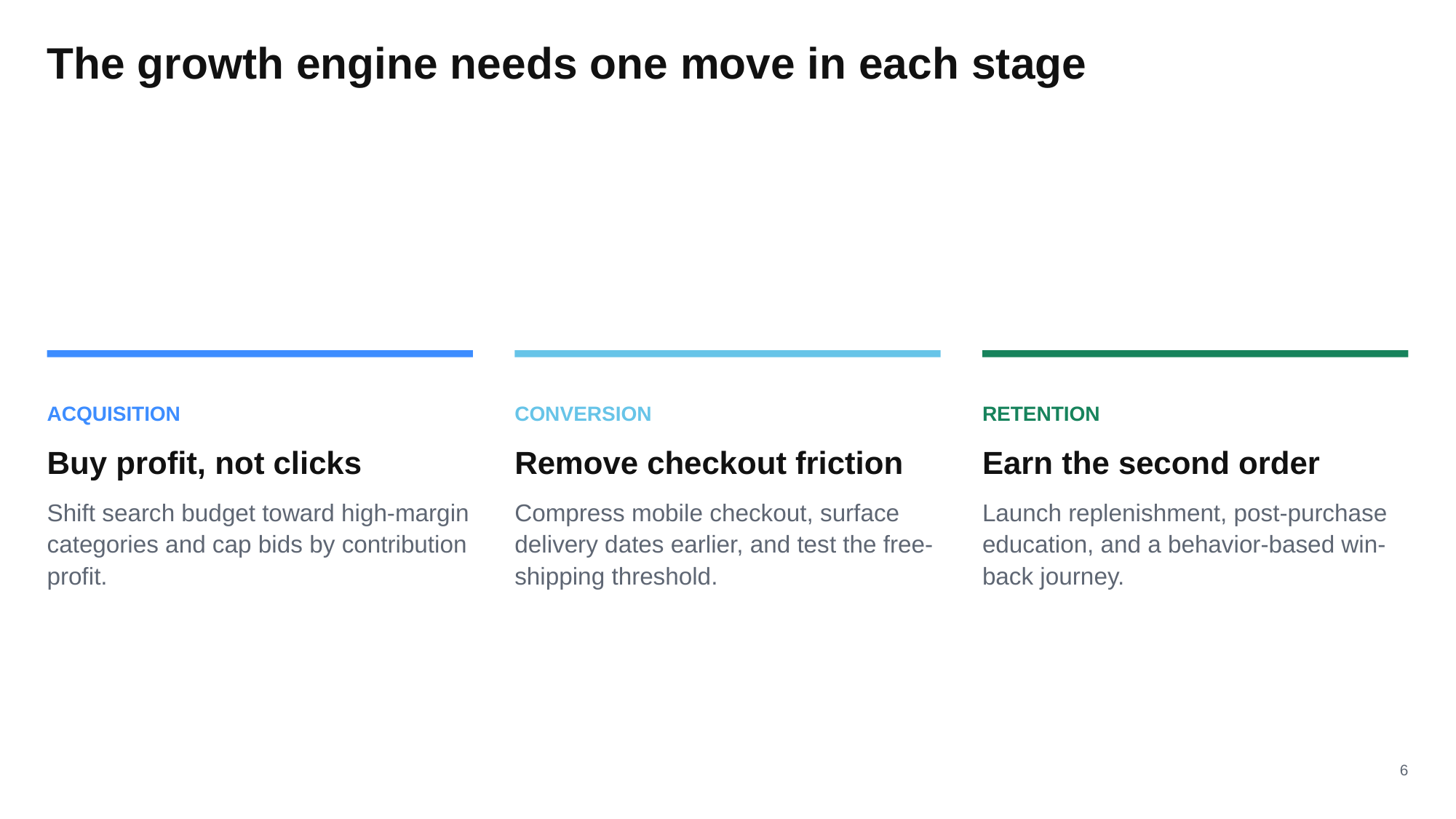

The growth engine needs one move in each stage

ACQUISITION
Buy profit, not clicks
Shift search budget toward high-margin categories and cap bids by contribution profit.
CONVERSION
Remove checkout friction
Compress mobile checkout, surface delivery dates earlier, and test the free-shipping threshold.
RETENTION
Earn the second order
Launch replenishment, post-purchase education, and a behavior-based win-back journey.
6